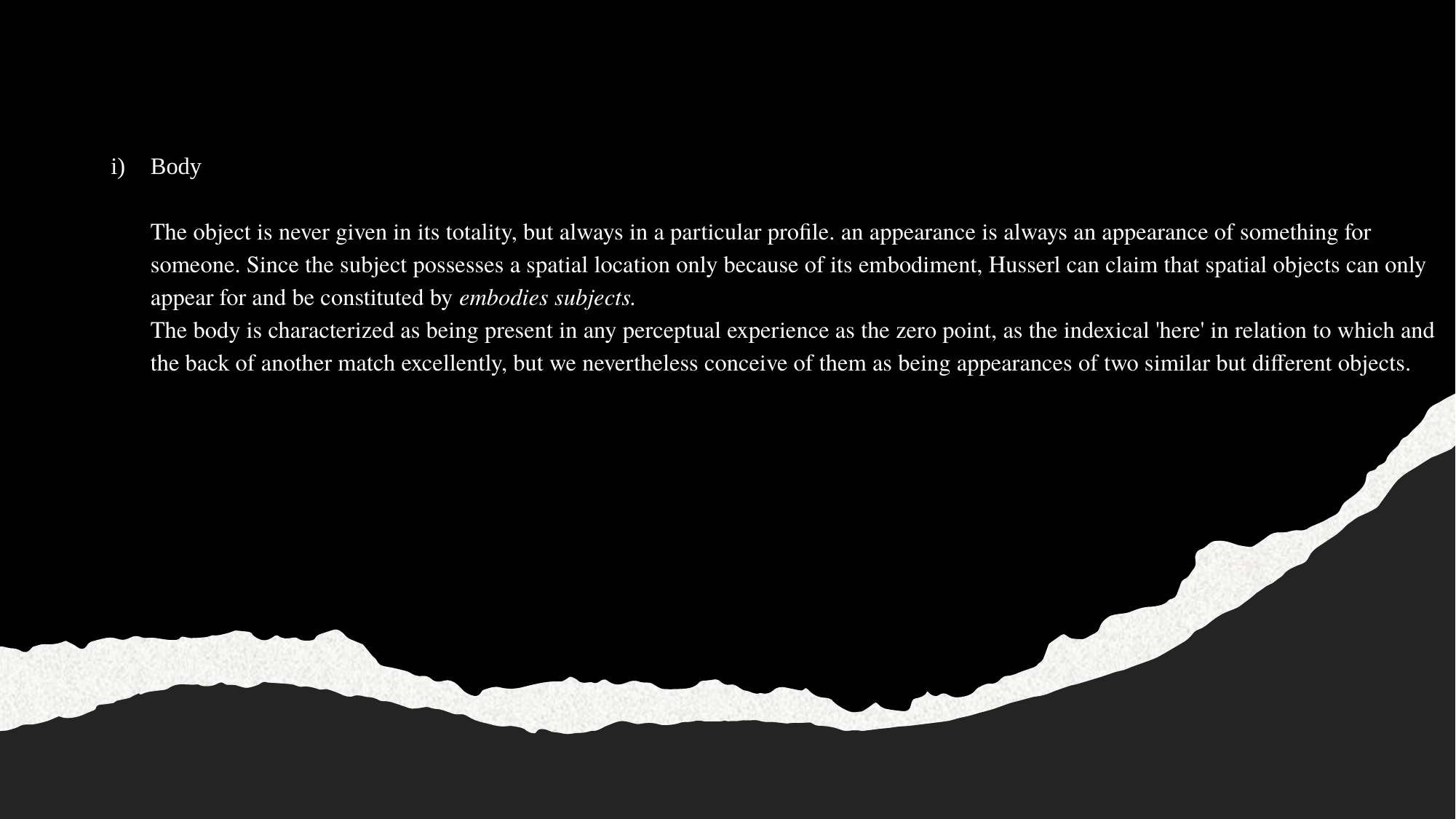

# Body   The object is never given in its totality, but always in a particular profile. an appearance is always an appearance of something for someone. Since the subject possesses a spatial location only because of its embodiment, Husserl can claim that spatial objects can only appear for and be constituted by embodies subjects. The body is characterized as being present in any perceptual experience as the zero point, as the indexical 'here' in relation to which and the back of another match excellently, but we nevertheless conceive of them as being appearances of two similar but different objects.